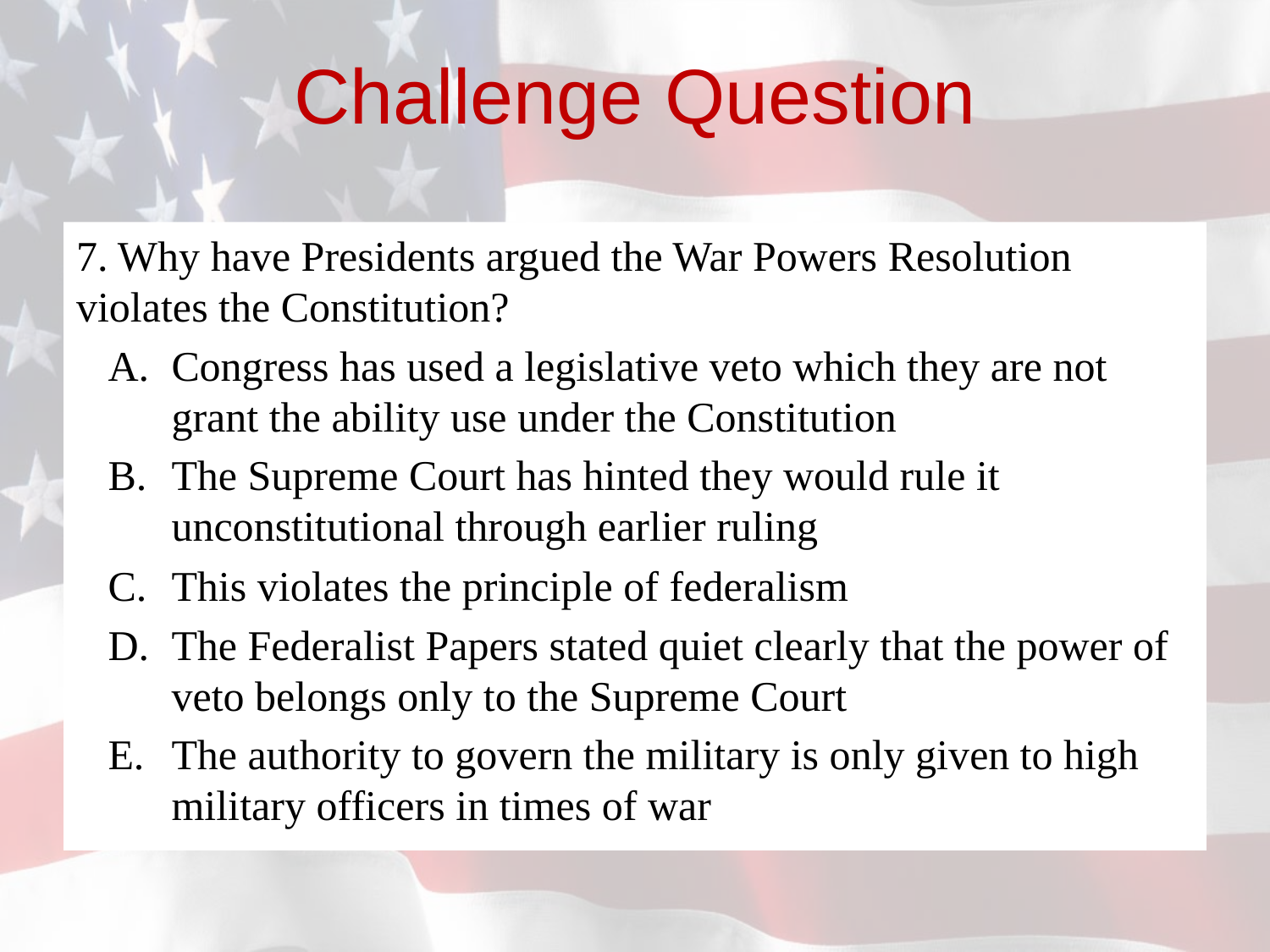

# Challenge Question
7. Why have Presidents argued the War Powers Resolution violates the Constitution?
Congress has used a legislative veto which they are not grant the ability use under the Constitution
The Supreme Court has hinted they would rule it unconstitutional through earlier ruling
This violates the principle of federalism
The Federalist Papers stated quiet clearly that the power of veto belongs only to the Supreme Court
The authority to govern the military is only given to high military officers in times of war